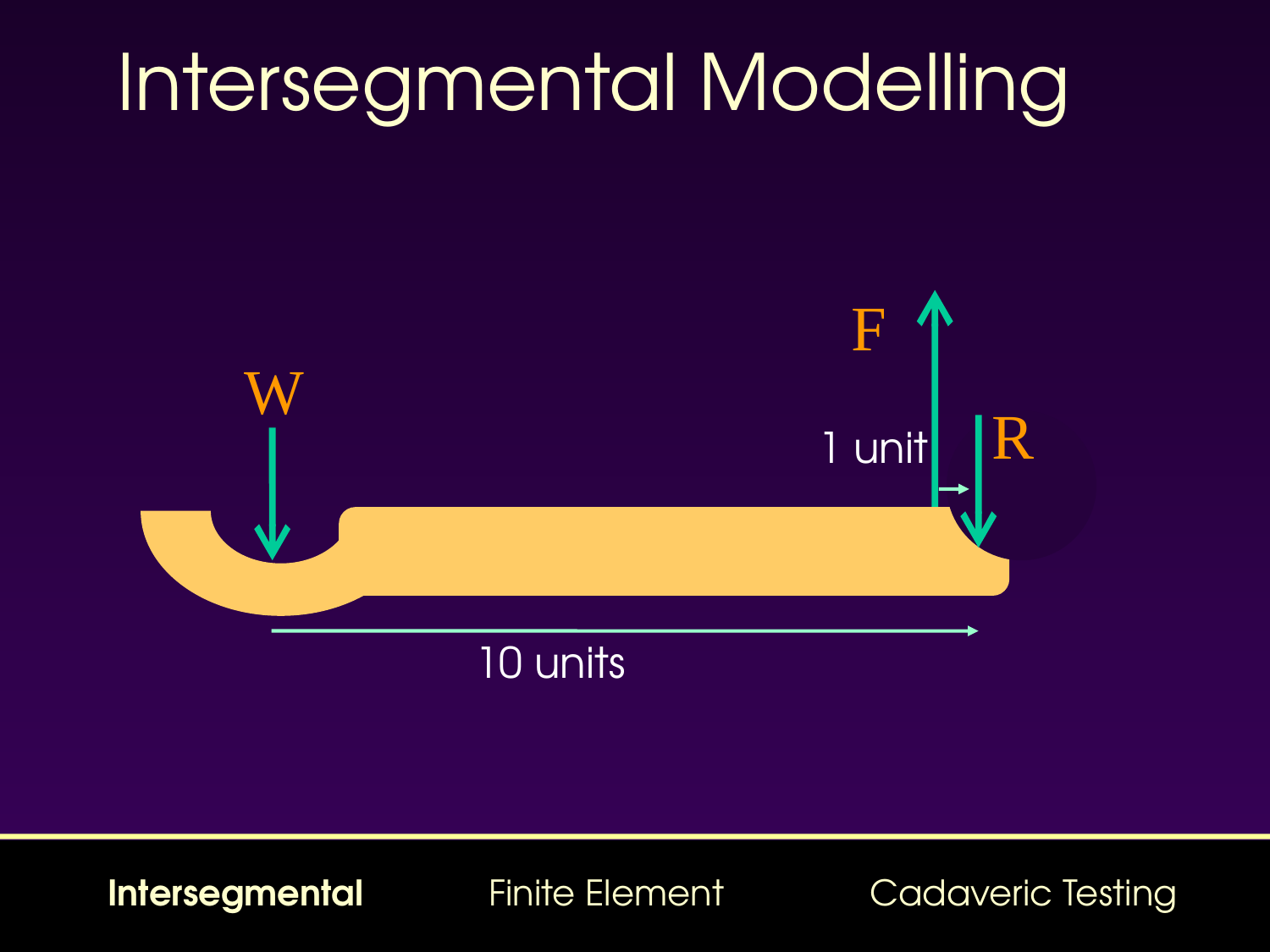

# Intersegmental Modelling
F

W
R

1 unit

10 units

Intersegmental	Finite Element		Cadaveric Testing
50